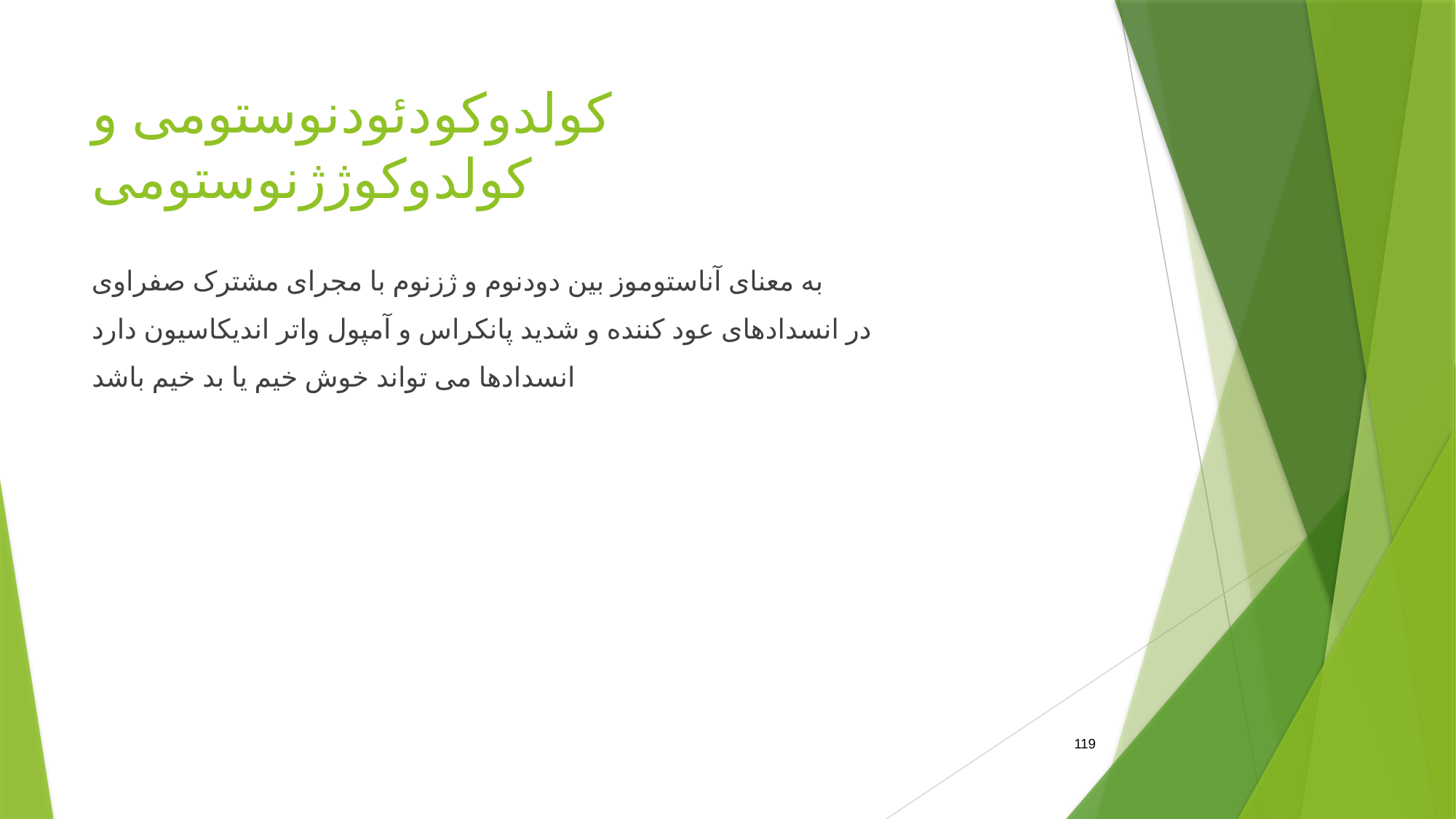

# کولدوکودئودنوستومی و کولدوکوژژنوستومی
به معنای آناستوموز بین دودنوم و ژزنوم با مجرای مشترک صفراوی
در انسدادهای عود کننده و شدید پانکراس و آمپول واتر اندیکاسیون دارد
انسدادها می تواند خوش خیم یا بد خیم باشد
119